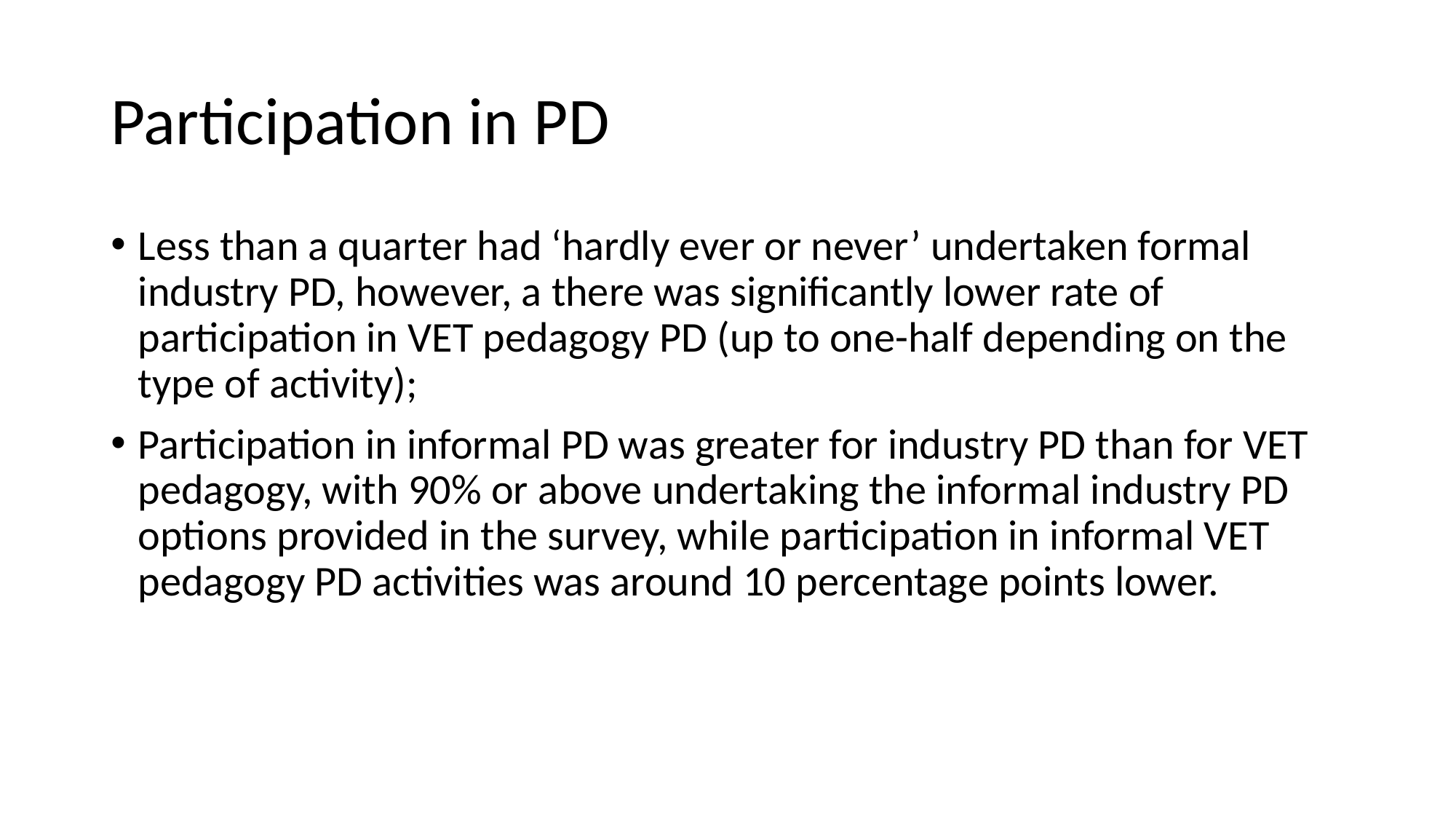

# Participation in PD
Less than a quarter had ‘hardly ever or never’ undertaken formal industry PD, however, a there was significantly lower rate of participation in VET pedagogy PD (up to one-half depending on the type of activity);
Participation in informal PD was greater for industry PD than for VET pedagogy, with 90% or above undertaking the informal industry PD options provided in the survey, while participation in informal VET pedagogy PD activities was around 10 percentage points lower.